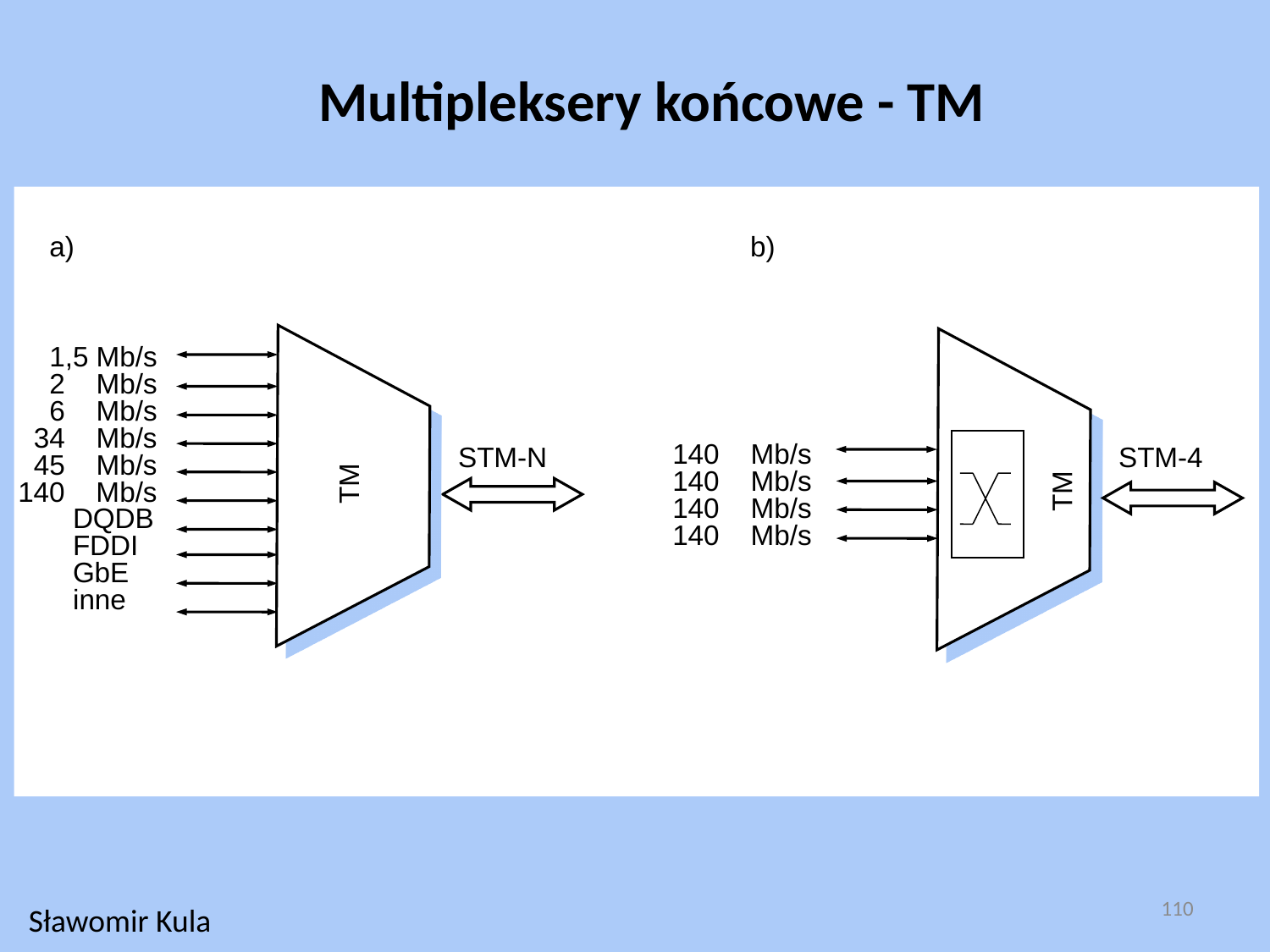

Multipleksery końcowe - TM

a)
b)
    1,5 Mb/s
    2    Mb/s
    6    Mb/s
  34    Mb/s
  45    Mb/s
140    Mb/s
       DQDB
       FDDI
       GbE
       inne

STM-N
STM-4
140    Mb/s
140    Mb/s
140    Mb/s
140    Mb/s

TM
TM

110
Sławomir Kula